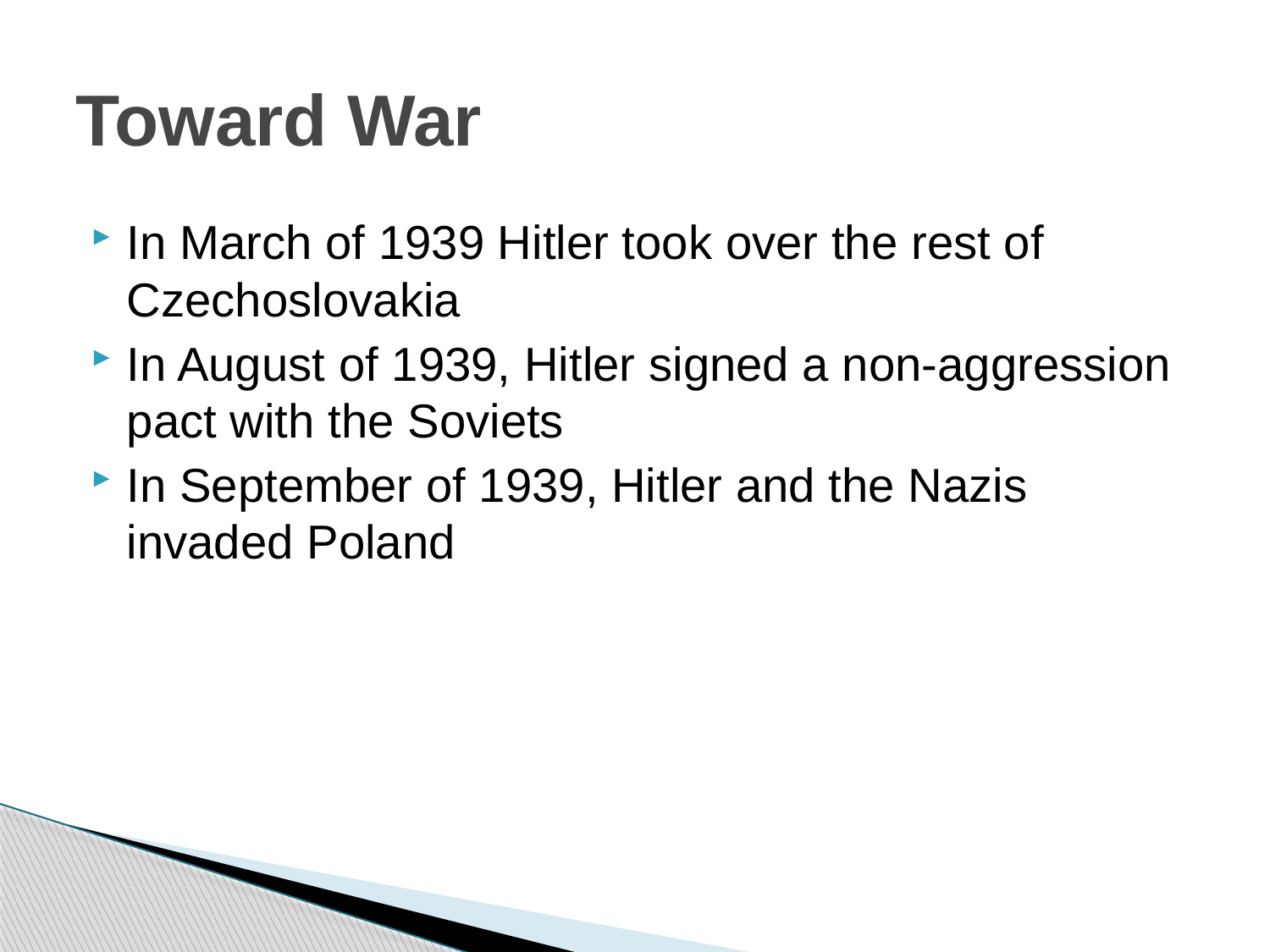

# Toward War
In March of 1939 Hitler took over the rest of Czechoslovakia
In August of 1939, Hitler signed a non-aggression pact with the Soviets
In September of 1939, Hitler and the Nazis invaded Poland